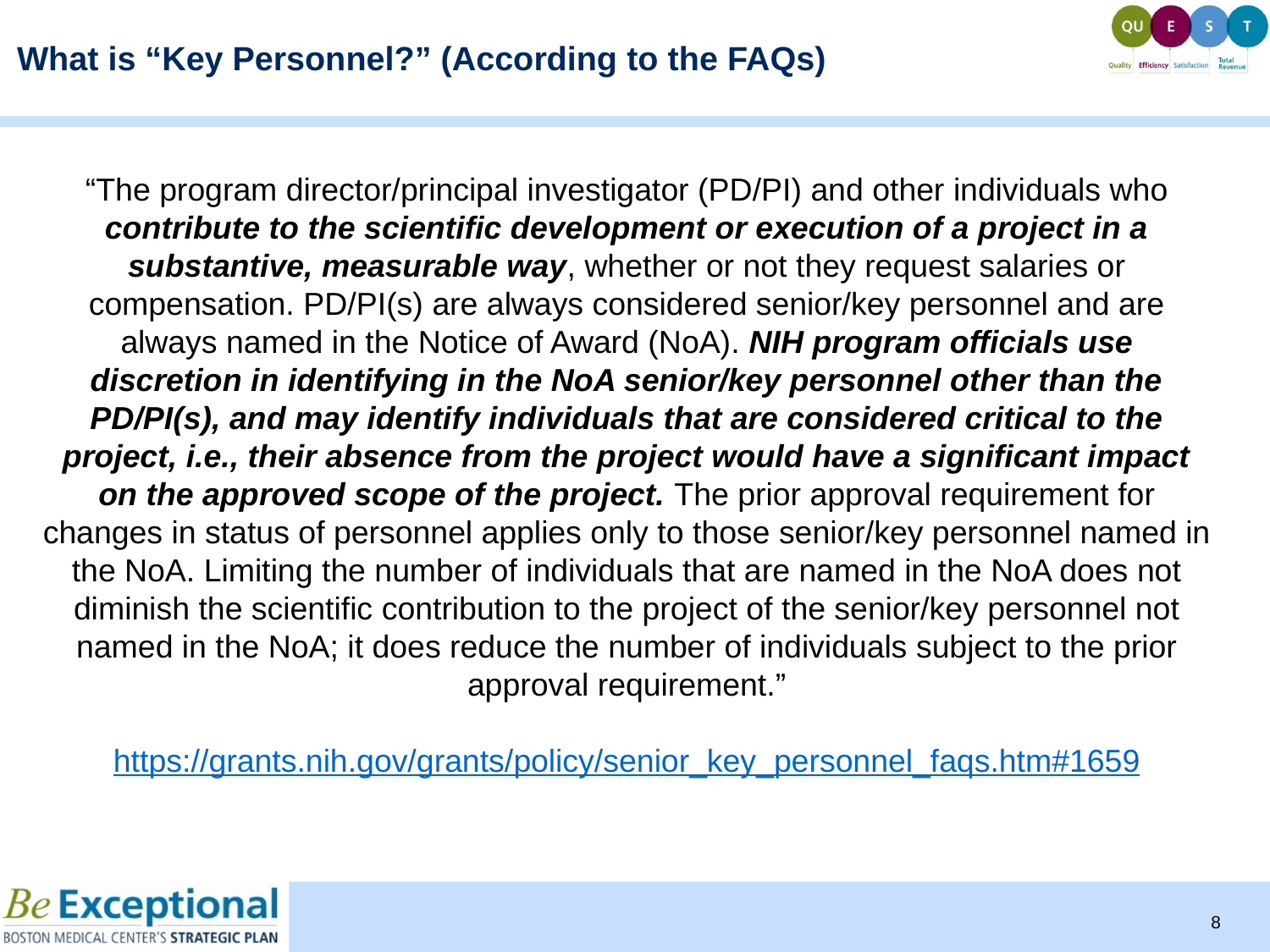

# What is “Key Personnel?” (According to the FAQs)
“The program director/principal investigator (PD/PI) and other individuals who contribute to the scientific development or execution of a project in a substantive, measurable way, whether or not they request salaries or compensation. PD/PI(s) are always considered senior/key personnel and are always named in the Notice of Award (NoA). NIH program officials use discretion in identifying in the NoA senior/key personnel other than the PD/PI(s), and may identify individuals that are considered critical to the project, i.e., their absence from the project would have a significant impact on the approved scope of the project. The prior approval requirement for changes in status of personnel applies only to those senior/key personnel named in the NoA. Limiting the number of individuals that are named in the NoA does not diminish the scientific contribution to the project of the senior/key personnel not named in the NoA; it does reduce the number of individuals subject to the prior approval requirement.”

https://grants.nih.gov/grants/policy/senior_key_personnel_faqs.htm#1659

8